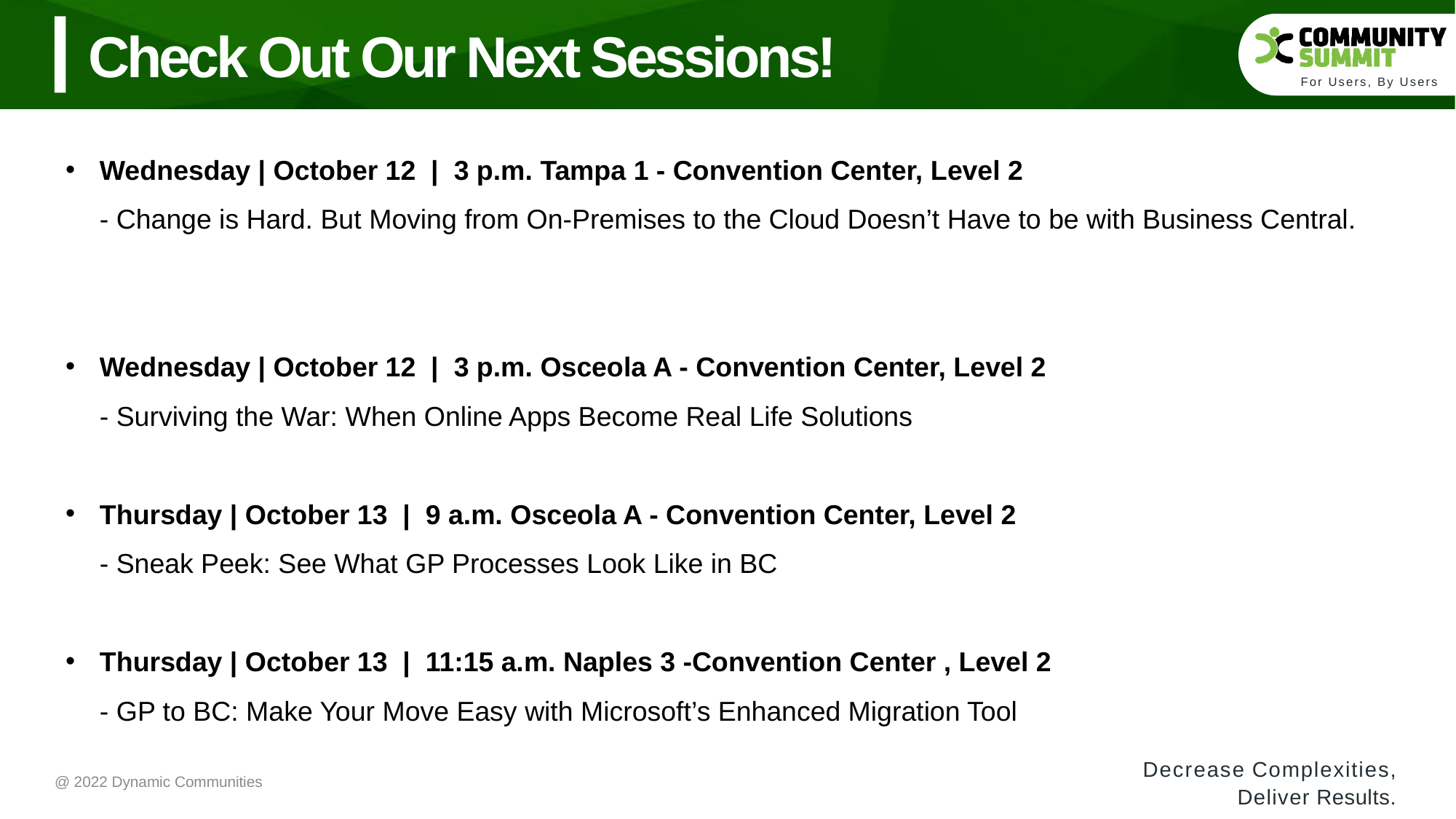

Check Out Our Next Sessions!
Wednesday | October 12  |  3 p.m. Tampa 1 - Convention Center, Level 2
- Change is Hard. But Moving from On-Premises to the Cloud Doesn’t Have to be with Business Central.

Wednesday | October 12  |  3 p.m. Osceola A - Convention Center, Level 2
- Surviving the War: When Online Apps Become Real Life Solutions

Thursday | October 13  |  9 a.m. Osceola A - Convention Center, Level 2
- Sneak Peek: See What GP Processes Look Like in BC

Thursday | October 13  |  11:15 a.m. Naples 3 -Convention Center , Level 2
- GP to BC: Make Your Move Easy with Microsoft’s Enhanced Migration Tool